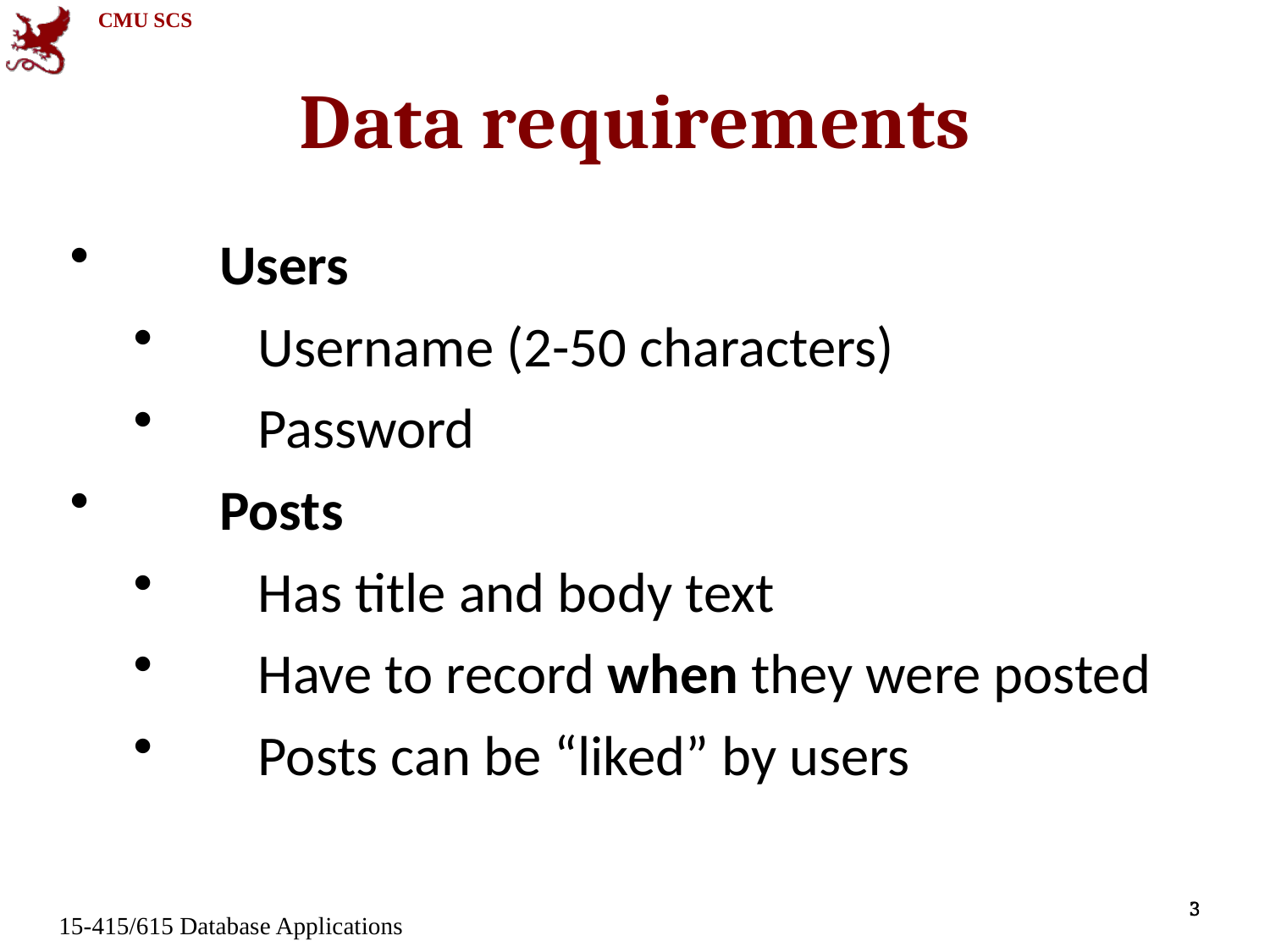

Data requirements
Users
Username (2-50 characters)
Password
Posts
Has title and body text
Have to record when they were posted
Posts can be “liked” by users
3
3